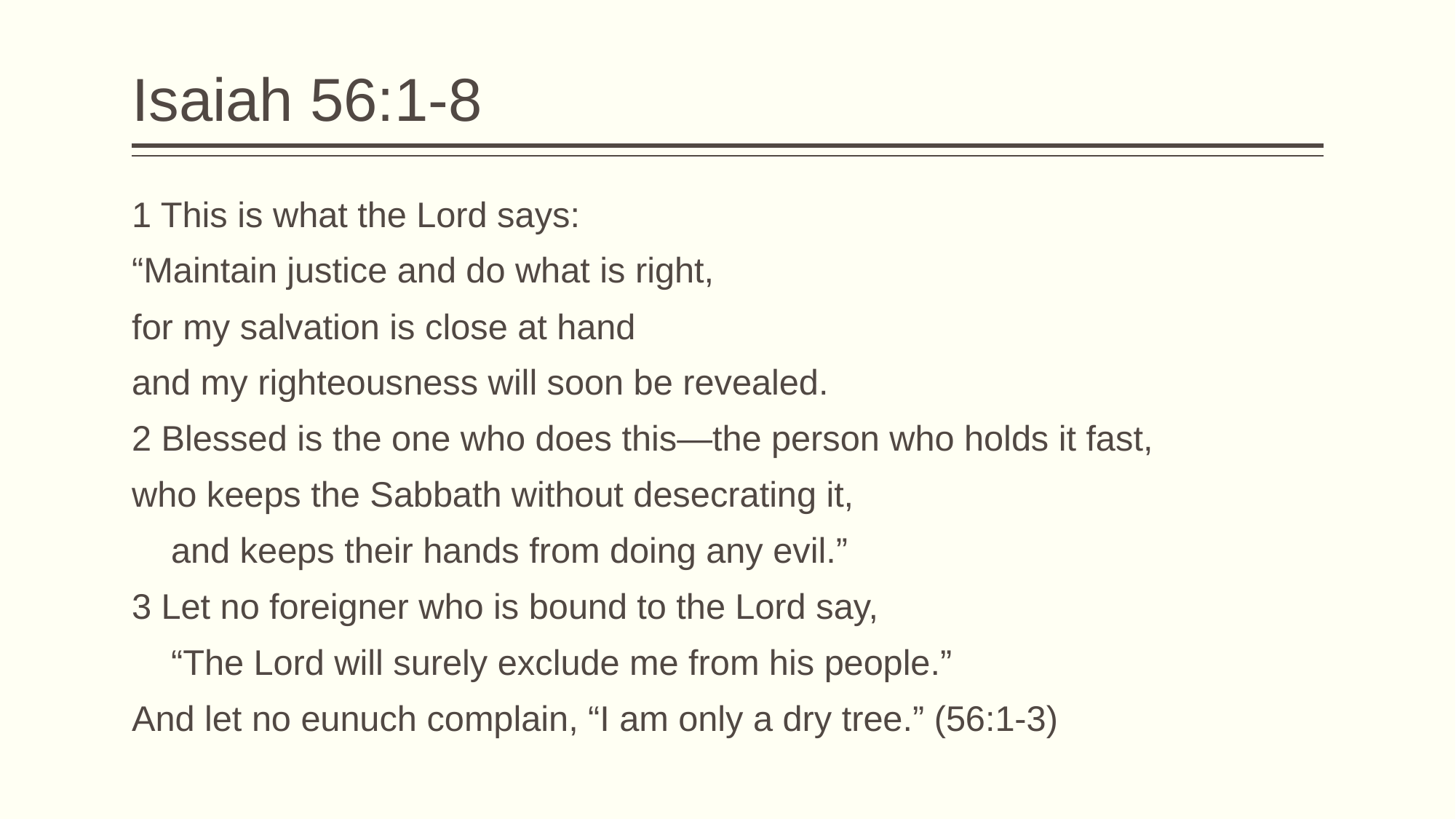

# Isaiah 56:1-8
1 This is what the Lord says:
“Maintain justice and do what is right,
for my salvation is close at hand
and my righteousness will soon be revealed.
2 Blessed is the one who does this—the person who holds it fast,
who keeps the Sabbath without desecrating it,
    and keeps their hands from doing any evil.”
3 Let no foreigner who is bound to the Lord say,
    “The Lord will surely exclude me from his people.”
And let no eunuch complain, “I am only a dry tree.” (56:1-3)